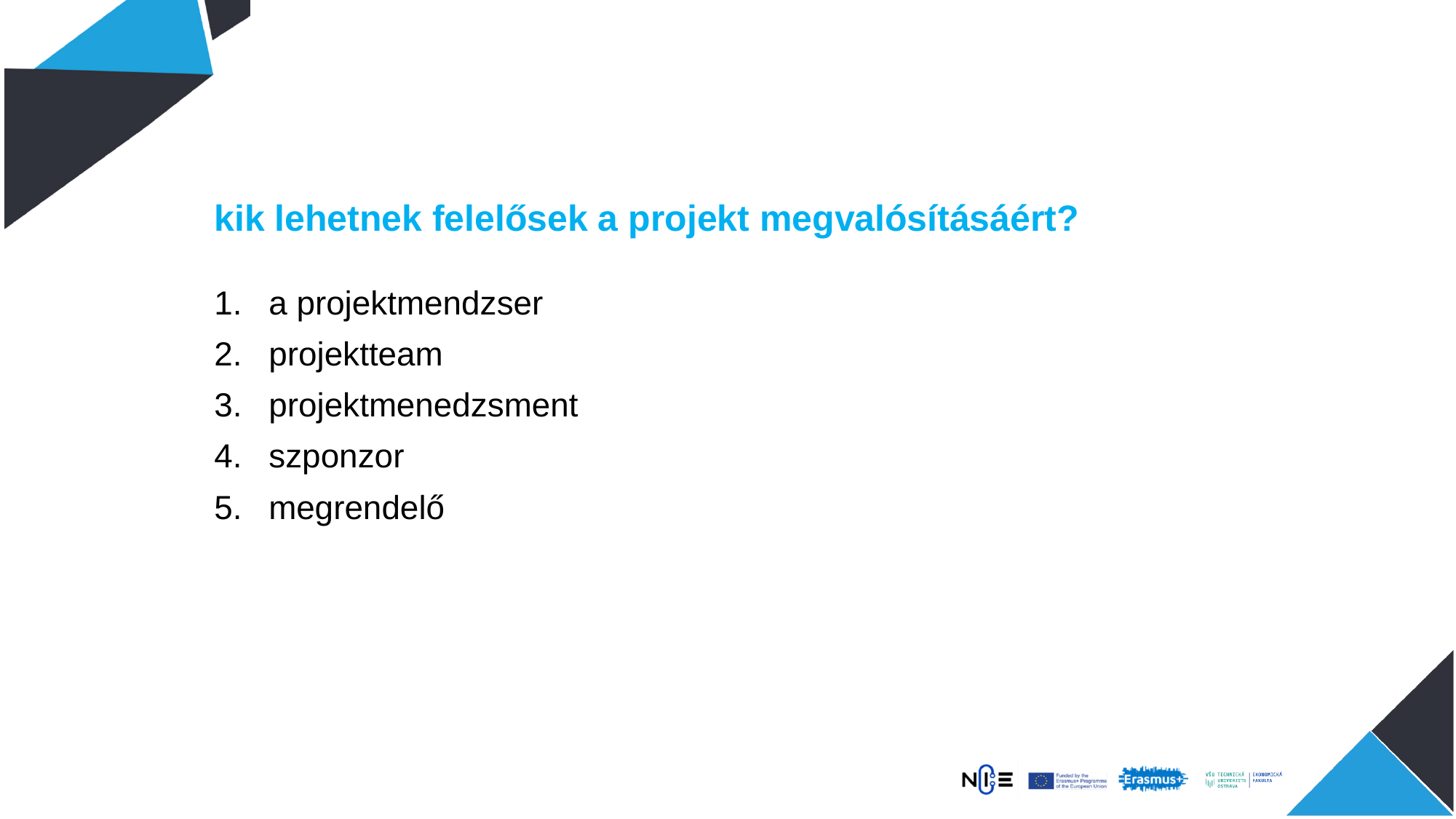

kik lehetnek felelősek a projekt megvalósításáért?

a projektmendzser
projektteam
projektmenedzsment
szponzor
megrendelő